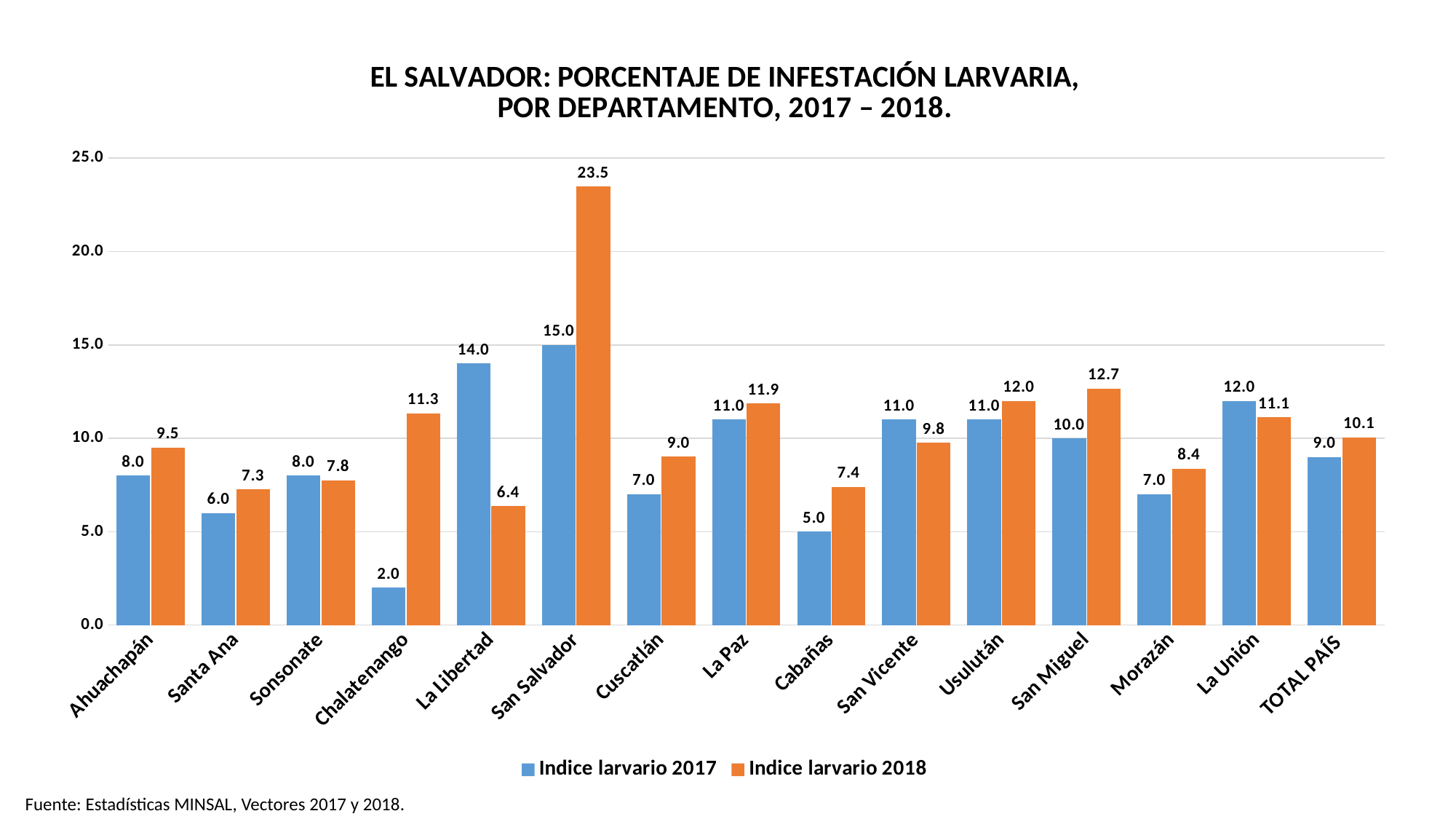

### Chart: EL SALVADOR: PORCENTAJE DE INFESTACIÓN LARVARIA,
POR DEPARTAMENTO, 2017 – 2018.

| Category | Indice larvario 2017 | Indice larvario 2018 |
|---|---|---|
| Ahuachapán | 8.0 | 9.51 |
| Santa Ana | 6.0 | 7.27 |
| Sonsonate | 8.0 | 7.75 |
| Chalatenango | 2.0 | 11.33 |
| La Libertad | 14.0 | 6.36 |
| San Salvador | 15.0 | 23.47 |
| Cuscatlán | 7.0 | 9.01 |
| La Paz | 11.0 | 11.87 |
| Cabañas | 5.0 | 7.39 |
| San Vicente | 11.0 | 9.76 |
| Usulután | 11.0 | 11.99 |
| San Miguel | 10.0 | 12.66 |
| Morazán | 7.0 | 8.38 |
| La Unión | 12.0 | 11.13 |
| TOTAL PAÍS  | 9.0 | 10.06 |
Fuente: Estadísticas MINSAL, Vectores 2017 y 2018.